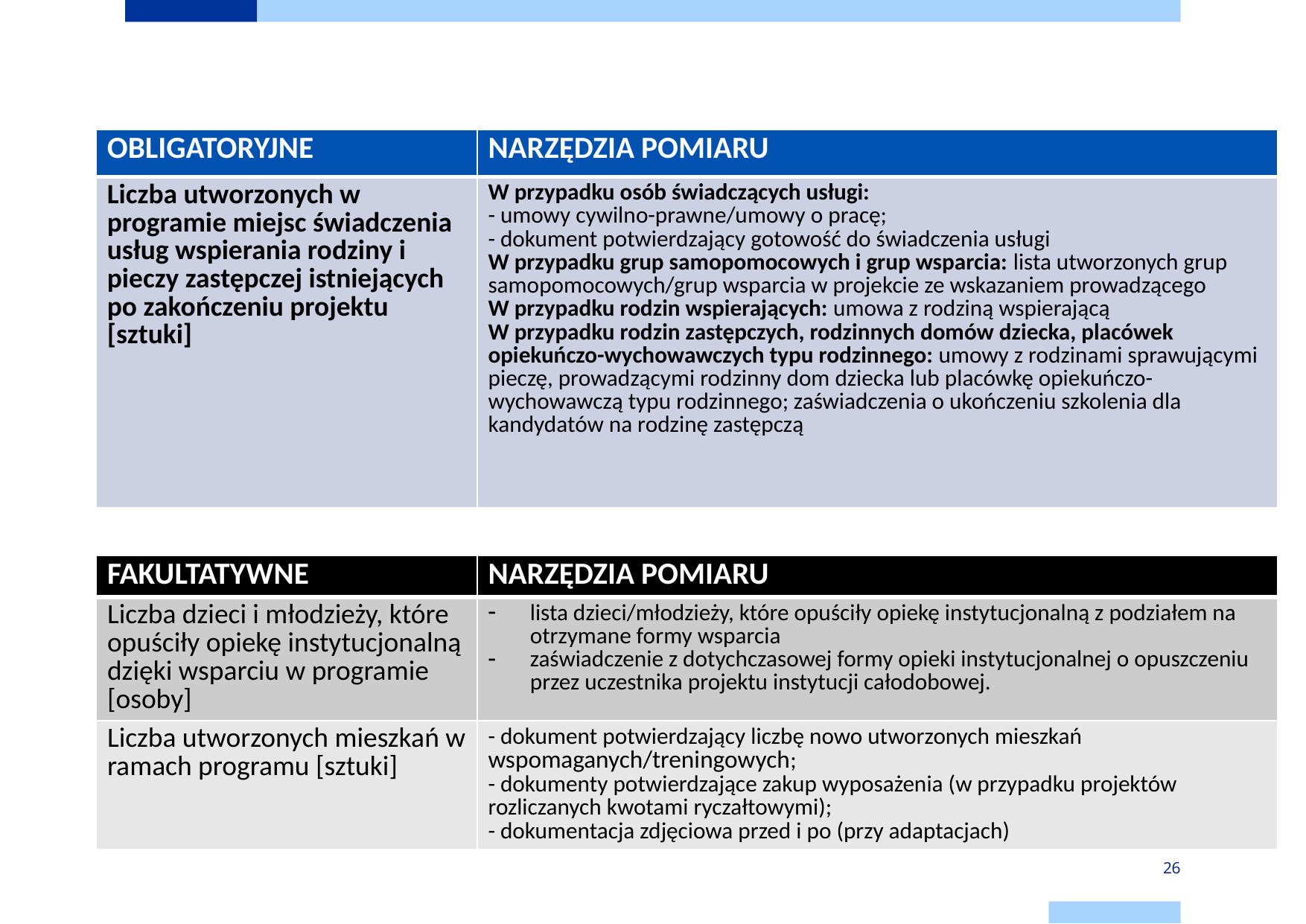

# Wskaźniki rezultatu
| OBLIGATORYJNE | NARZĘDZIA POMIARU |
| --- | --- |
| Liczba utworzonych w programie miejsc świadczenia usług wspierania rodziny i pieczy zastępczej istniejących po zakończeniu projektu [sztuki] | W przypadku osób świadczących usługi: - umowy cywilno-prawne/umowy o pracę; - dokument potwierdzający gotowość do świadczenia usługi W przypadku grup samopomocowych i grup wsparcia: lista utworzonych grup samopomocowych/grup wsparcia w projekcie ze wskazaniem prowadzącego W przypadku rodzin wspierających: umowa z rodziną wspierającą W przypadku rodzin zastępczych, rodzinnych domów dziecka, placówek opiekuńczo-wychowawczych typu rodzinnego: umowy z rodzinami sprawującymi pieczę, prowadzącymi rodzinny dom dziecka lub placówkę opiekuńczo-wychowawczą typu rodzinnego; zaświadczenia o ukończeniu szkolenia dla kandydatów na rodzinę zastępczą |
| FAKULTATYWNE | NARZĘDZIA POMIARU |
| --- | --- |
| Liczba dzieci i młodzieży, które opuściły opiekę instytucjonalną dzięki wsparciu w programie [osoby] | lista dzieci/młodzieży, które opuściły opiekę instytucjonalną z podziałem na otrzymane formy wsparcia zaświadczenie z dotychczasowej formy opieki instytucjonalnej o opuszczeniu przez uczestnika projektu instytucji całodobowej. |
| Liczba utworzonych mieszkań w ramach programu [sztuki] | - dokument potwierdzający liczbę nowo utworzonych mieszkań wspomaganych/treningowych; - dokumenty potwierdzające zakup wyposażenia (w przypadku projektów rozliczanych kwotami ryczałtowymi); - dokumentacja zdjęciowa przed i po (przy adaptacjach) |
26